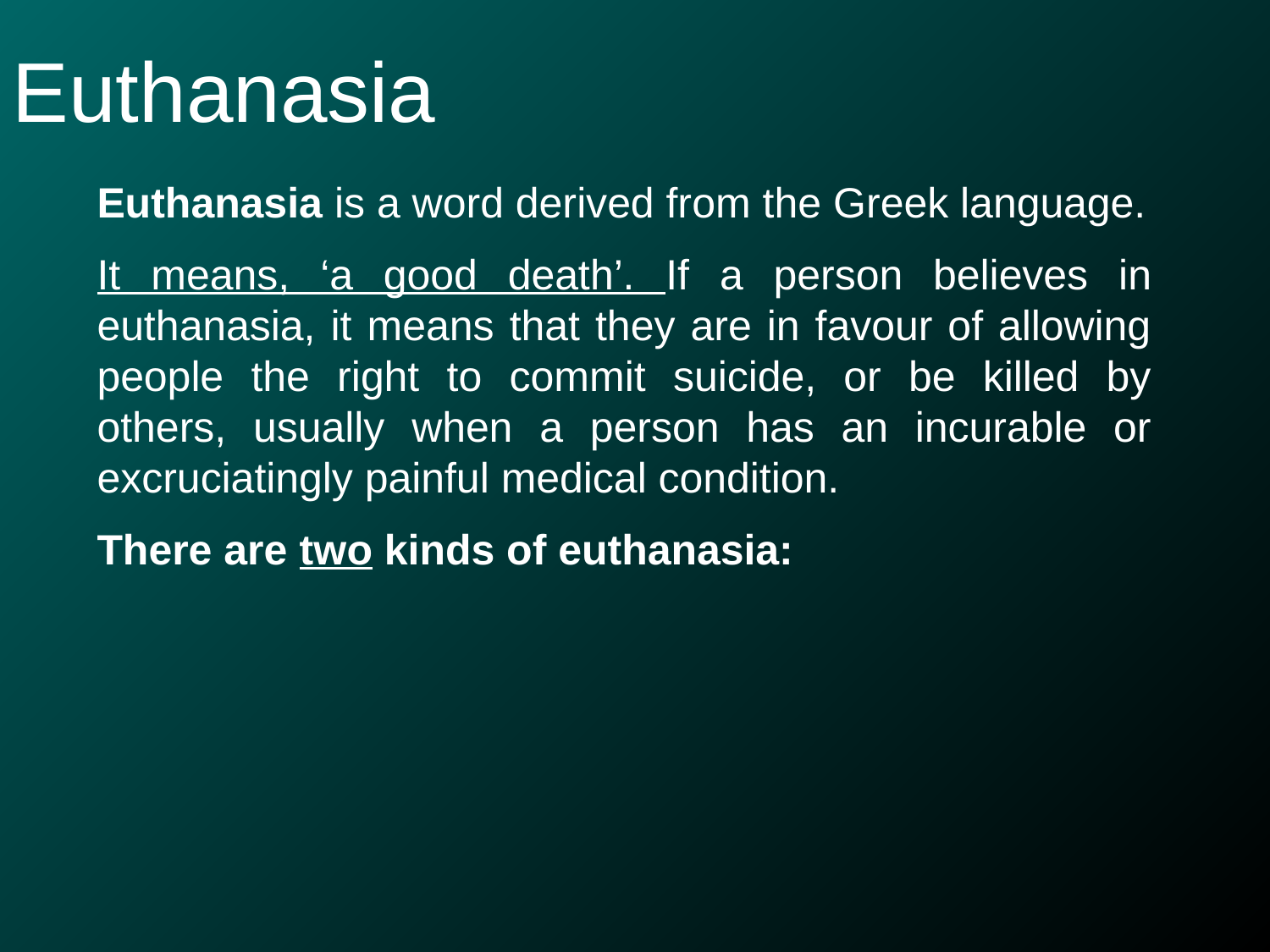

Euthanasia
Euthanasia is a word derived from the Greek language.
It means, ‘a good death’. If a person believes in euthanasia, it means that they are in favour of allowing people the right to commit suicide, or be killed by others, usually when a person has an incurable or excruciatingly painful medical condition.
There are two kinds of euthanasia: